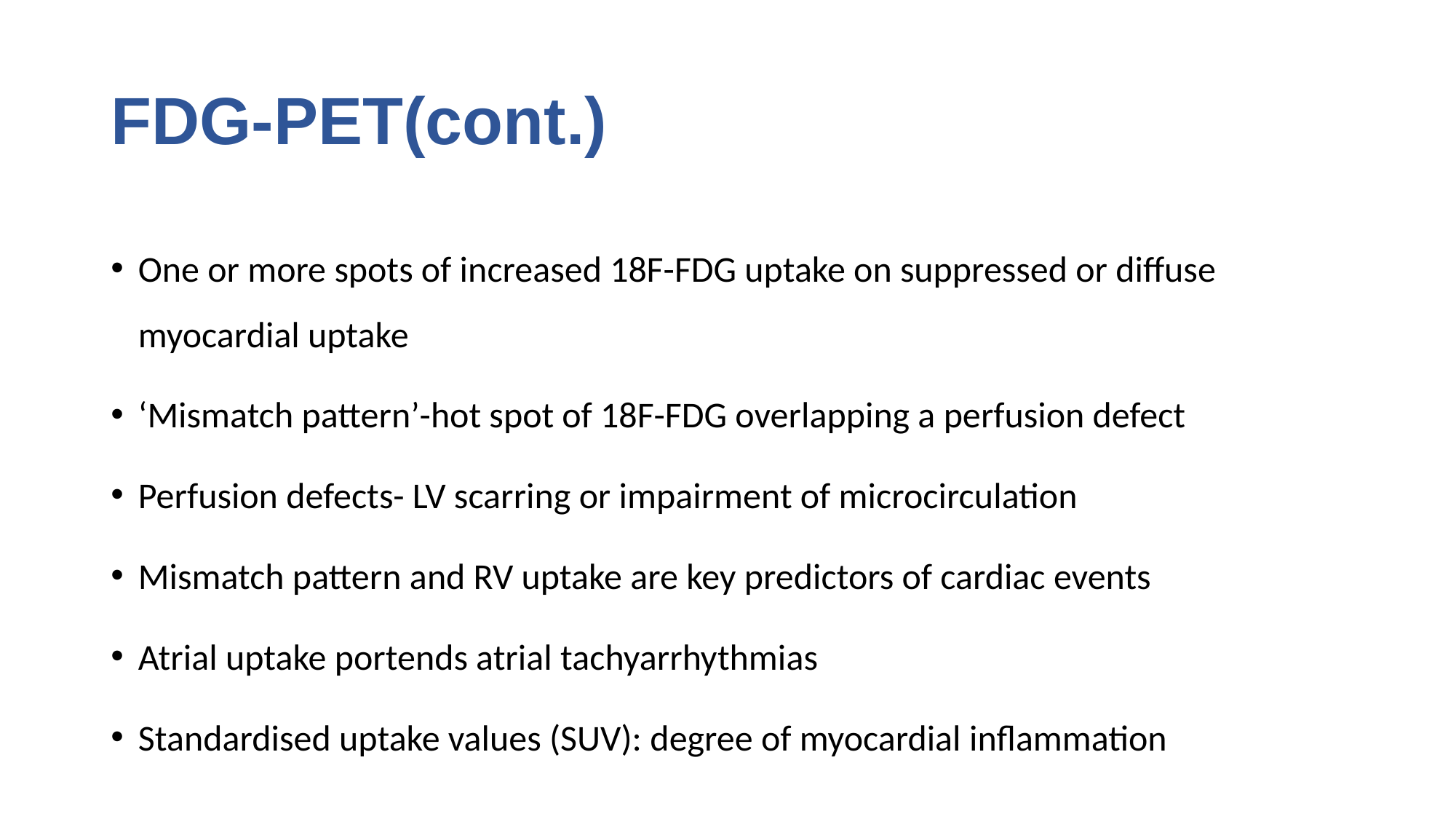

# FDG-PET(cont.)
One or more spots of increased 18F-FDG uptake on suppressed or diffuse myocardial uptake
‘Mismatch pattern’-hot spot of 18F-FDG overlapping a perfusion defect
Perfusion defects- LV scarring or impairment of microcirculation
Mismatch pattern and RV uptake are key predictors of cardiac events
Atrial uptake portends atrial tachyarrhythmias
Standardised uptake values (SUV): degree of myocardial inflammation